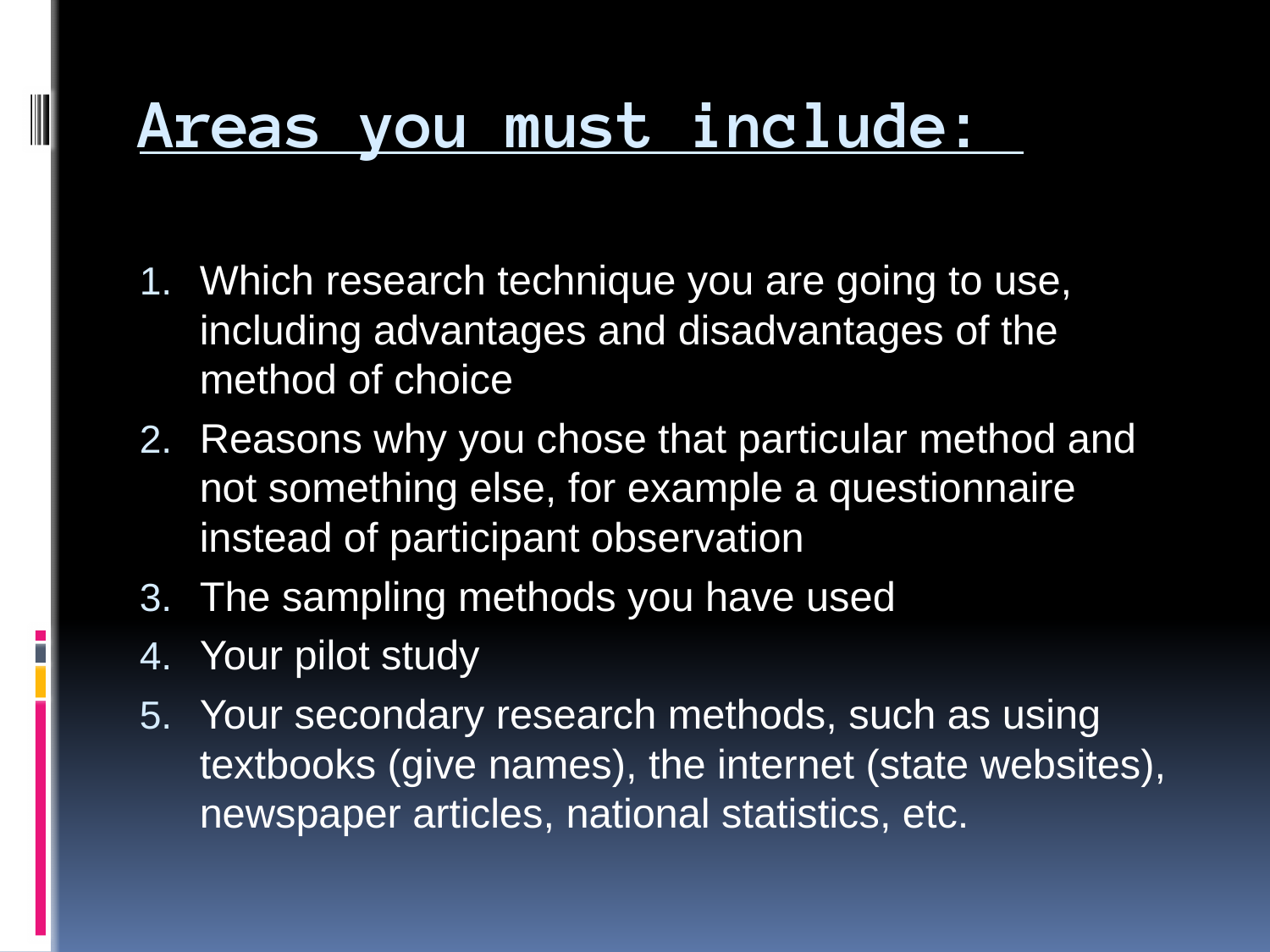

# Areas you must include:
Which research technique you are going to use, including advantages and disadvantages of the method of choice
Reasons why you chose that particular method and not something else, for example a questionnaire instead of participant observation
The sampling methods you have used
Your pilot study
Your secondary research methods, such as using textbooks (give names), the internet (state websites), newspaper articles, national statistics, etc.